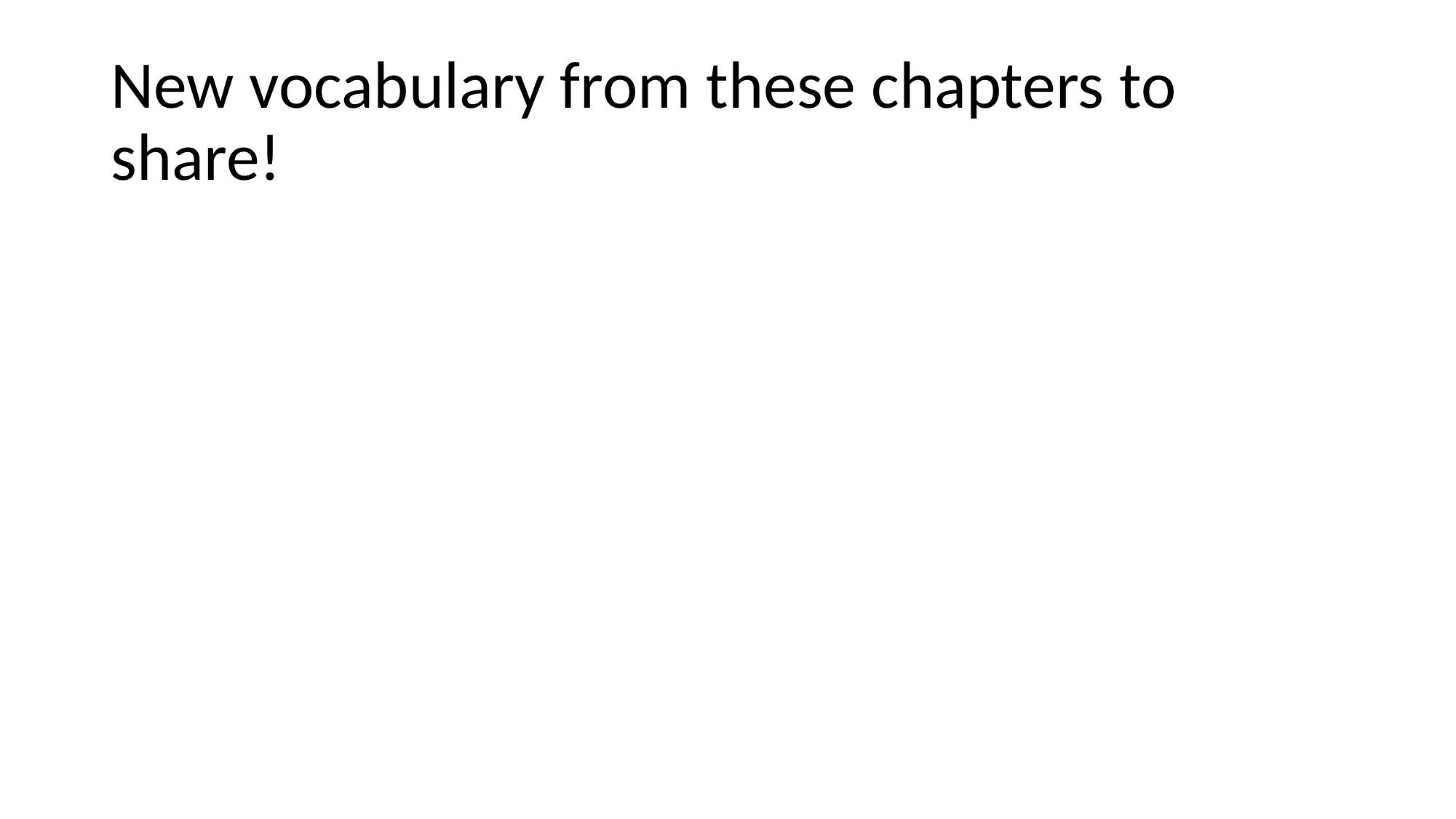

# New vocabulary from these chapters to share!